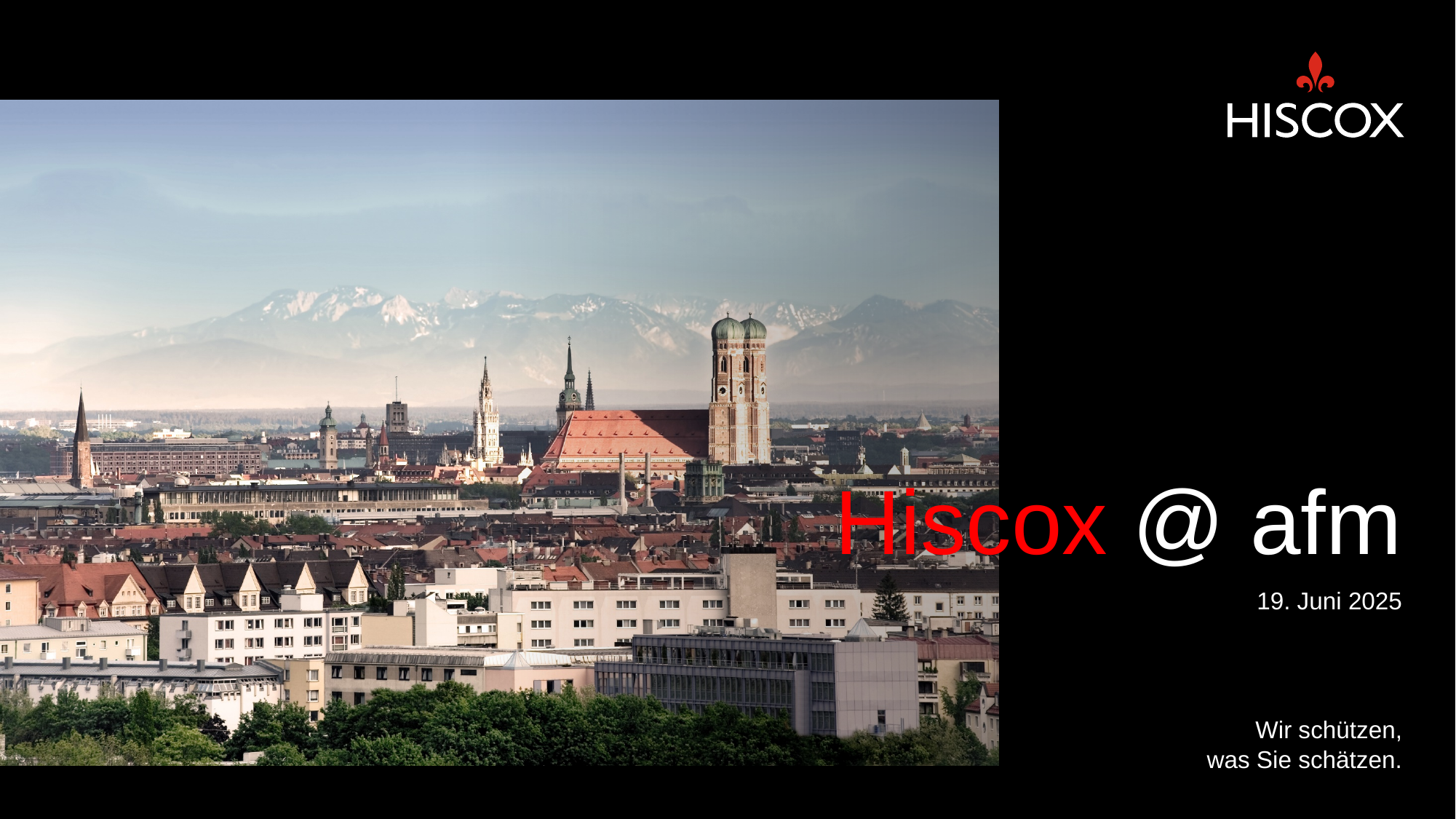

# Hiscox @ afm
19. Juni 2025